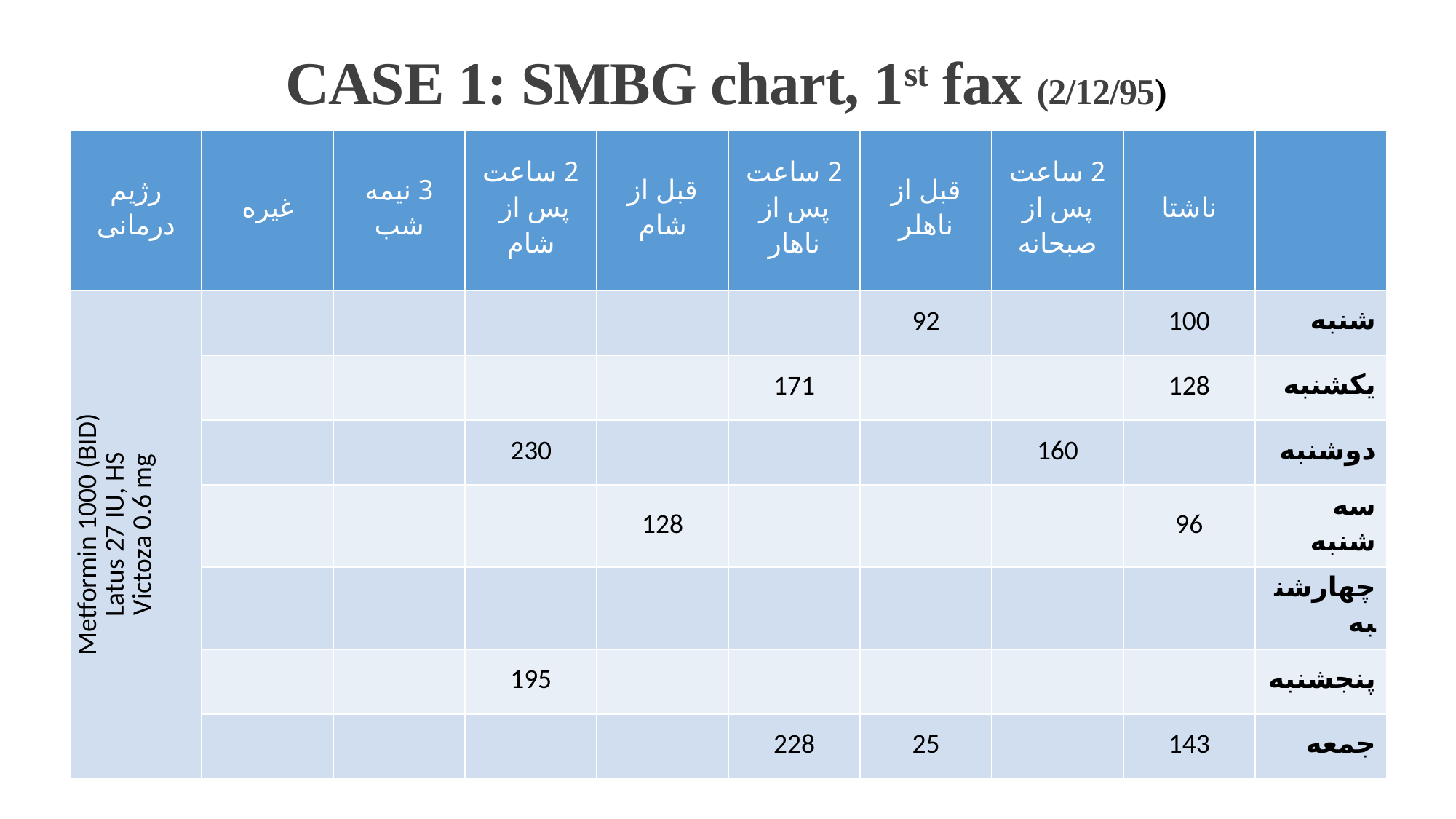

CASE 1: SMBG chart, 1st fax (2/12/95)
| رژیم درمانی | غیره | 3 نیمه شب | 2 ساعت پس از شام | قبل از شام | 2 ساعت پس از ناهار | قبل از ناهلر | 2 ساعت پس از صبحانه | ناشتا |  |
| --- | --- | --- | --- | --- | --- | --- | --- | --- | --- |
| Metformin 1000 (BID) Latus 27 IU, HS Victoza 0.6 mg |  |  |  |  |  | 92 |  | 100 | شنبه |
|  |  |  |  |  | 171 |  |  | 128 | یکشنبه |
|  |  |  | 230 |  |  |  | 160 |  | دوشنبه |
|  |  |  |  | 128 |  |  |  | 96 | سه شنبه |
|  |  |  |  |  |  |  |  |  | چهارشنبه |
|  |  |  | 195 |  |  |  |  |  | پنجشنبه |
|  |  |  |  |  | 228 | 25 |  | 143 | جمعه |